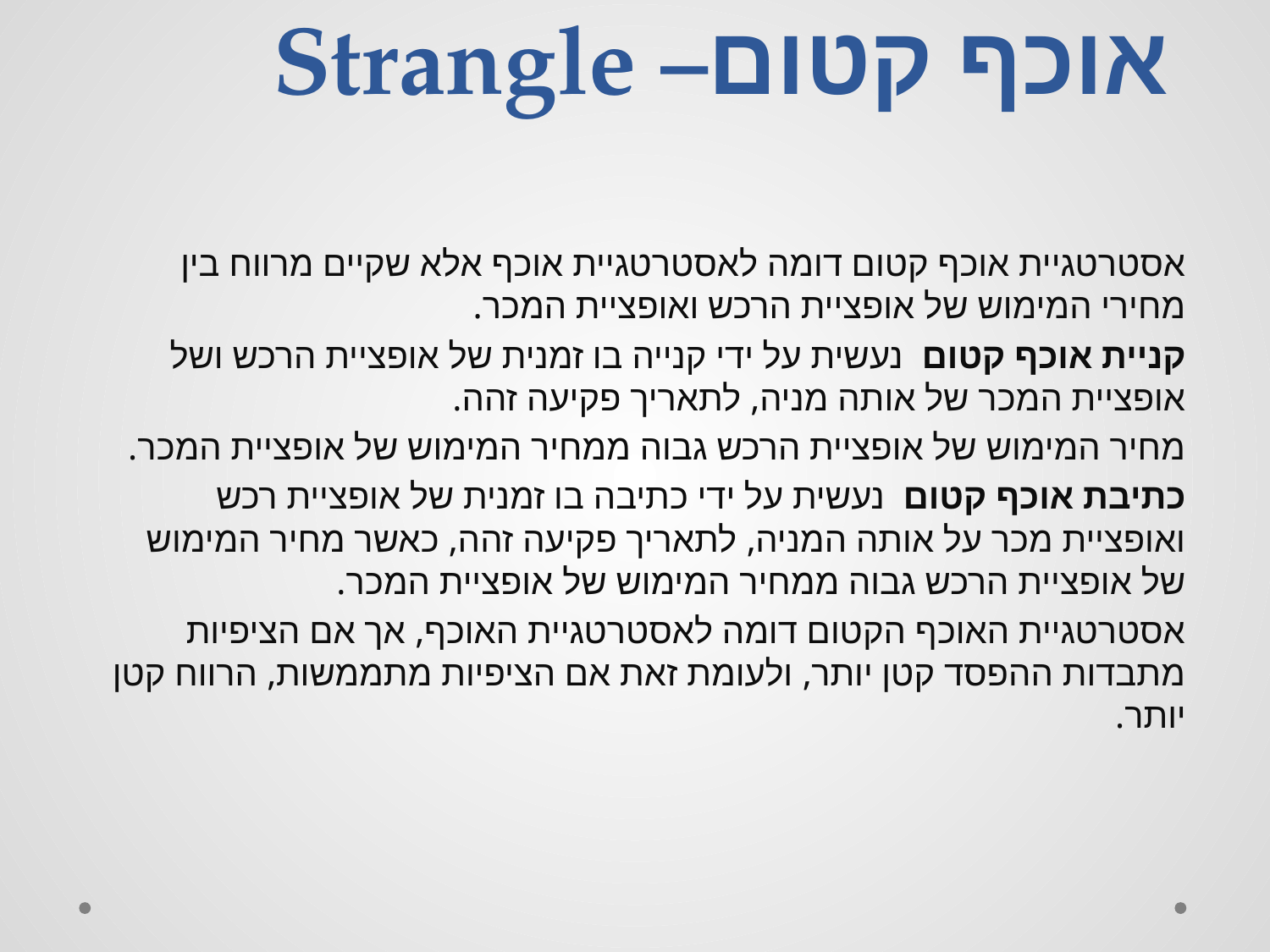

# Strangle –אוכף קטום
אסטרטגיית אוכף קטום דומה לאסטרטגיית אוכף אלא שקיים מרווח בין מחירי המימוש של אופציית הרכש ואופציית המכר.
קניית אוכף קטום  נעשית על ידי קנייה בו זמנית של אופציית הרכש ושל אופציית המכר של אותה מניה, לתאריך פקיעה זהה.
מחיר המימוש של אופציית הרכש גבוה ממחיר המימוש של אופציית המכר.
כתיבת אוכף קטום  נעשית על ידי כתיבה בו זמנית של אופציית רכש ואופציית מכר על אותה המניה, לתאריך פקיעה זהה, כאשר מחיר המימוש של אופציית הרכש גבוה ממחיר המימוש של אופציית המכר.
אסטרטגיית האוכף הקטום דומה לאסטרטגיית האוכף, אך אם הציפיות מתבדות ההפסד קטן יותר, ולעומת זאת אם הציפיות מתממשות, הרווח קטן יותר.